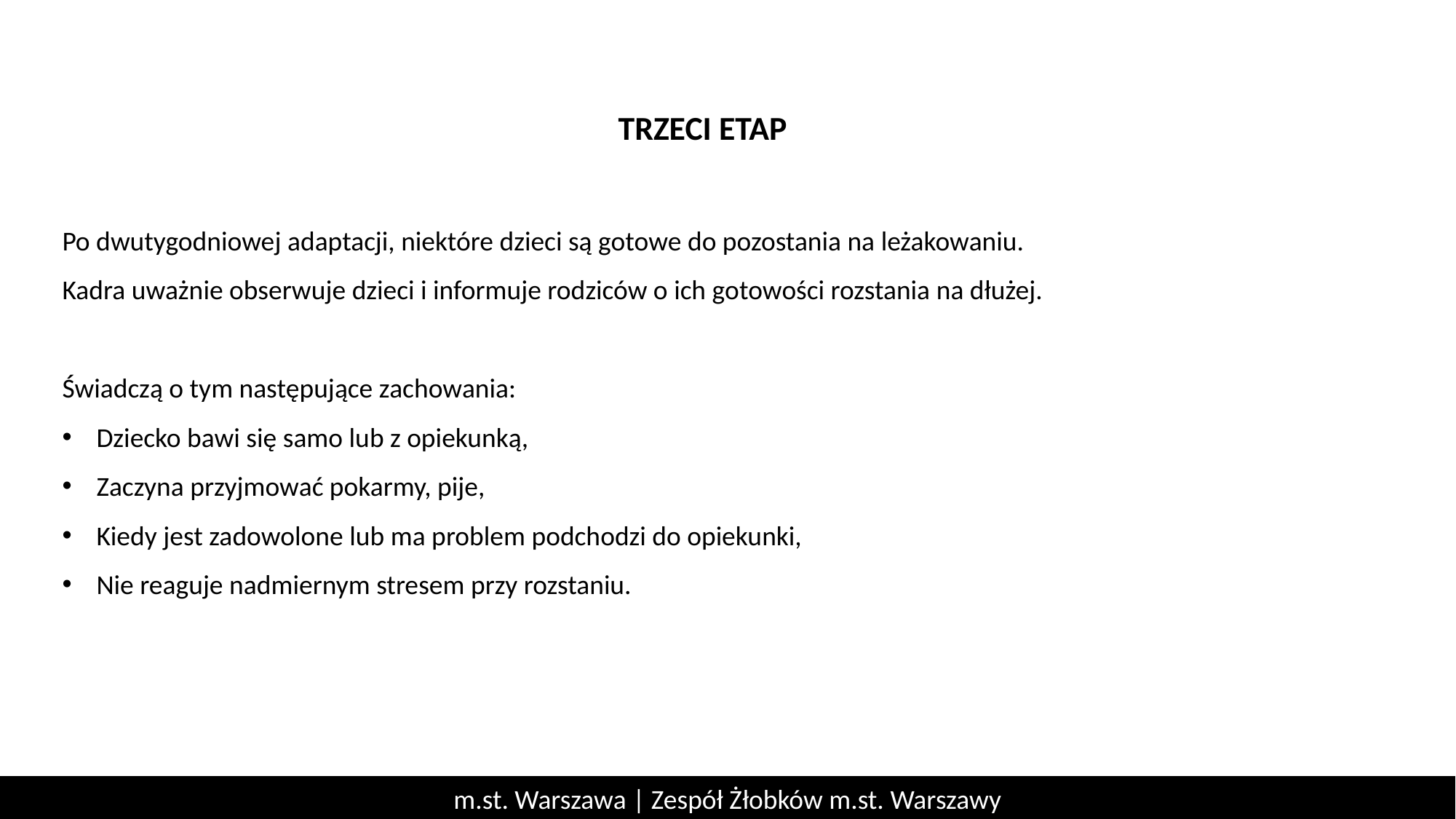

TRZECI ETAP

Po dwutygodniowej adaptacji, niektóre dzieci są gotowe do pozostania na leżakowaniu.
Kadra uważnie obserwuje dzieci i informuje rodziców o ich gotowości rozstania na dłużej.

Świadczą o tym następujące zachowania:
Dziecko bawi się samo lub z opiekunką,
Zaczyna przyjmować pokarmy, pije,
Kiedy jest zadowolone lub ma problem podchodzi do opiekunki,
Nie reaguje nadmiernym stresem przy rozstaniu.
m.st. Warszawa | Zespół Żłobków m.st. Warszawy